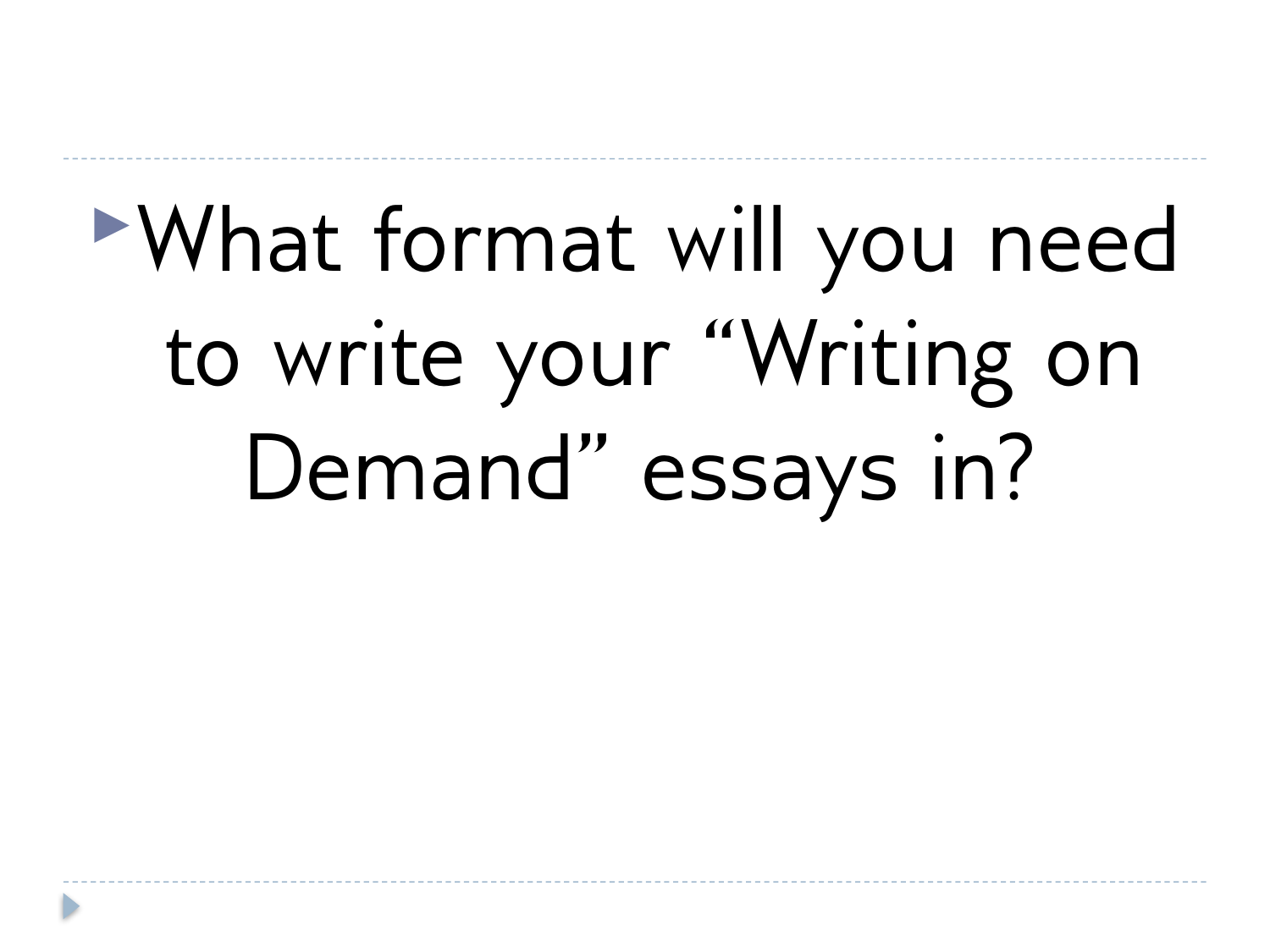

#
What format will you need to write your “Writing on Demand” essays in?